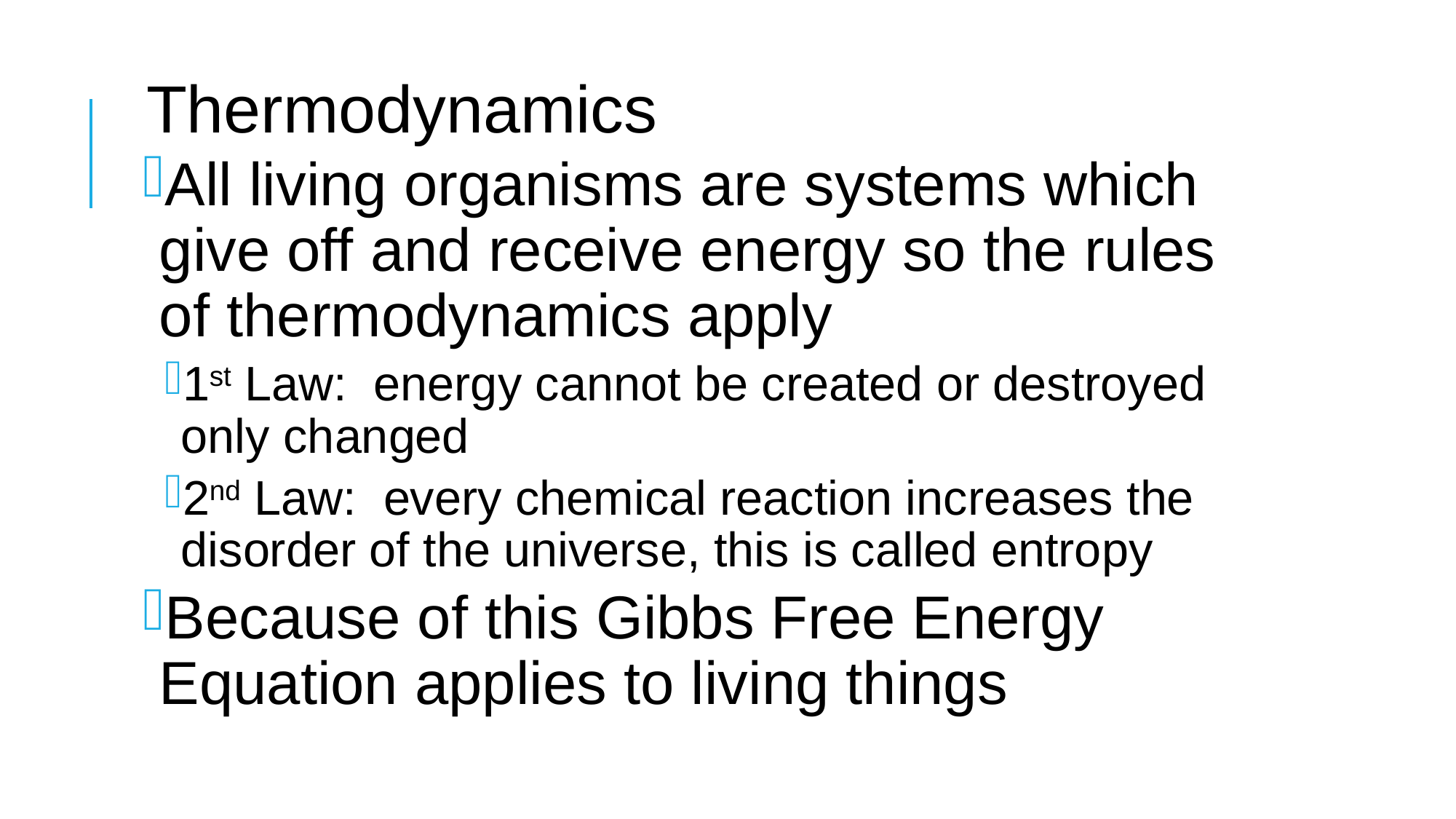

#
Thermodynamics
All living organisms are systems which give off and receive energy so the rules of thermodynamics apply
1st Law:  energy cannot be created or destroyed only changed
2nd Law:  every chemical reaction increases the disorder of the universe, this is called entropy
Because of this Gibbs Free Energy Equation applies to living things